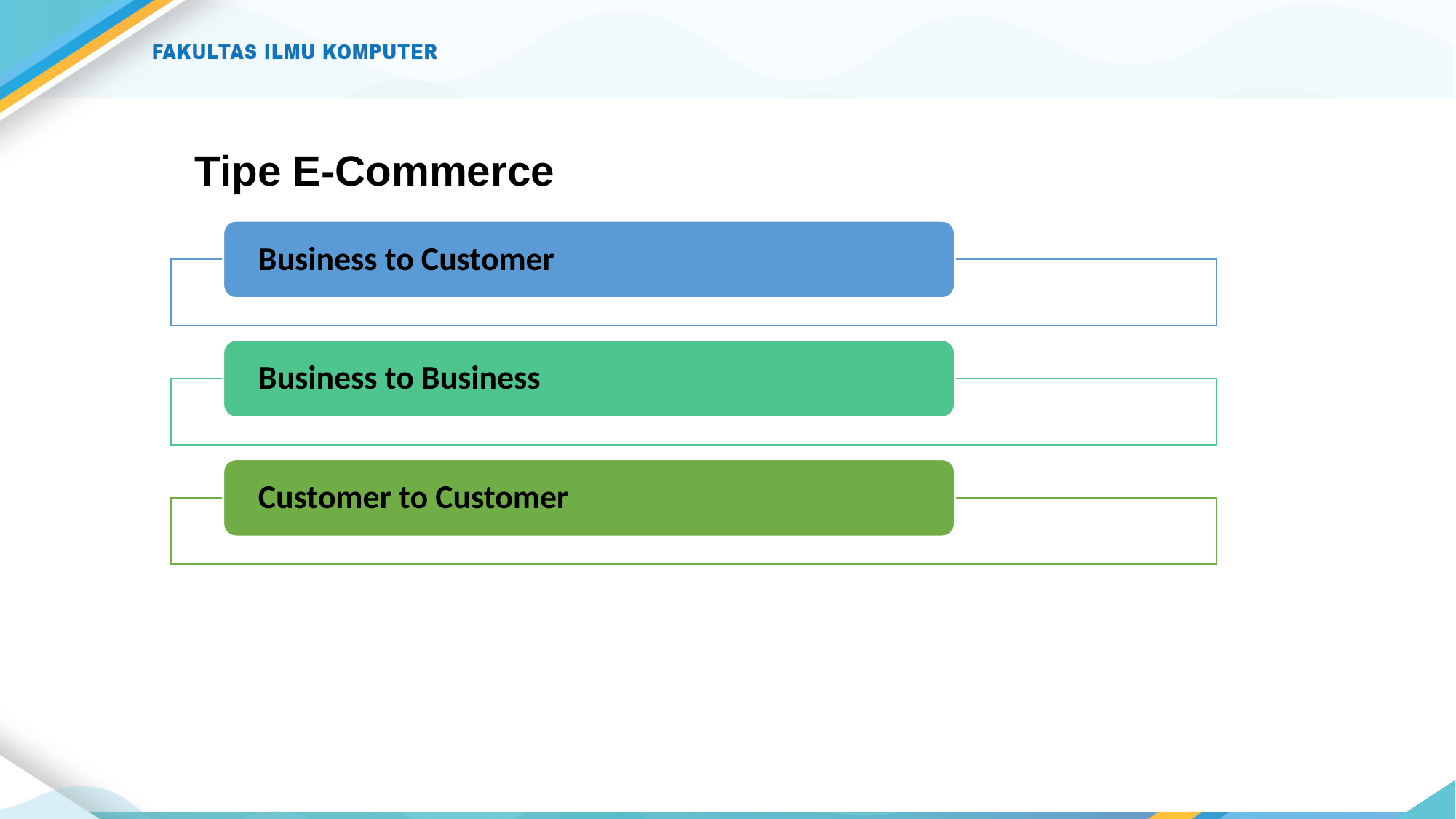

# Tipe E-Commerce
Business to Customer
Business to Business
Customer to Customer